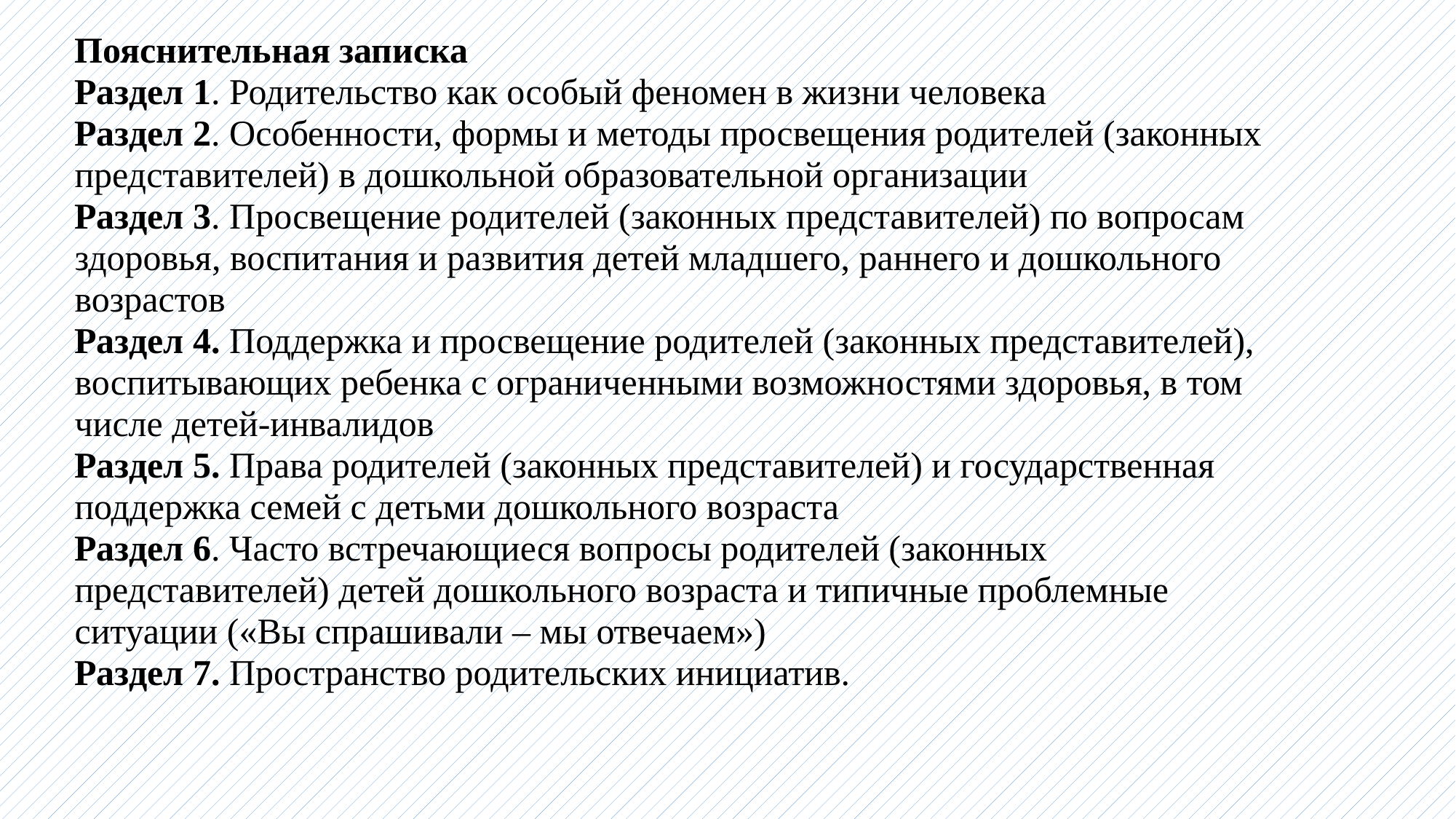

Пояснительная записка
Раздел 1. Родительство как особый феномен в жизни человека
Раздел 2. Особенности, формы и методы просвещения родителей (законных представителей) в дошкольной образовательной организации
Раздел 3. Просвещение родителей (законных представителей) по вопросам здоровья, воспитания и развития детей младшего, раннего и дошкольного возрастов
Раздел 4. Поддержка и просвещение родителей (законных представителей), воспитывающих ребенка с ограниченными возможностями здоровья, в том числе детей-инвалидов
Раздел 5. Права родителей (законных представителей) и государственная поддержка семей с детьми дошкольного возраста
Раздел 6. Часто встречающиеся вопросы родителей (законных представителей) детей дошкольного возраста и типичные проблемные ситуации («Вы спрашивали – мы отвечаем»)
Раздел 7. Пространство родительских инициатив.